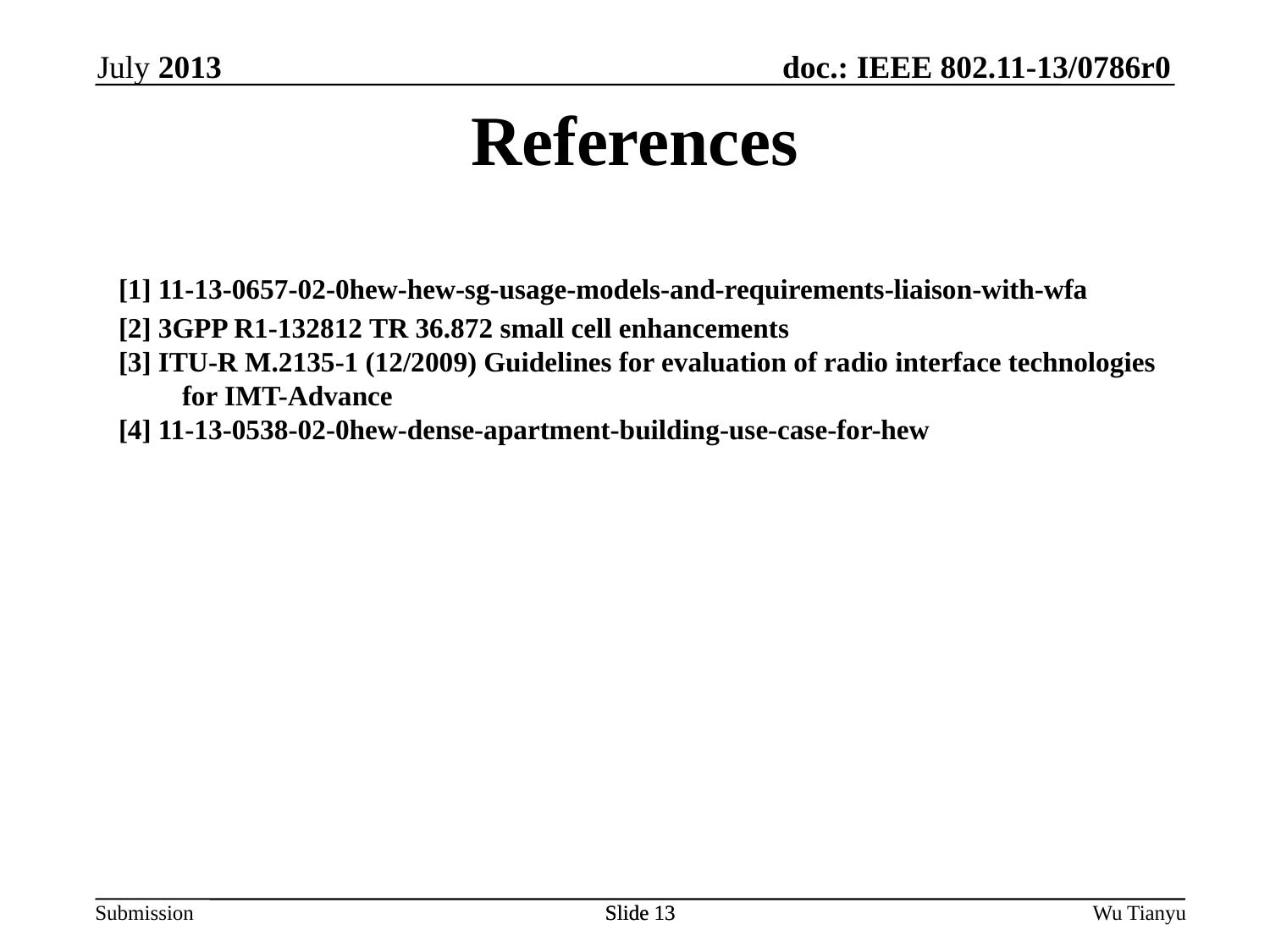

July 2013
References
[1] 11-13-0657-02-0hew-hew-sg-usage-models-and-requirements-liaison-with-wfa
[2] 3GPP R1-132812 TR 36.872 small cell enhancements
[3] ITU-R M.2135-1 (12/2009) Guidelines for evaluation of radio interface technologies for IMT-Advance
[4] 11-13-0538-02-0hew-dense-apartment-building-use-case-for-hew

Slide 13
Slide 13
Wu Tianyu